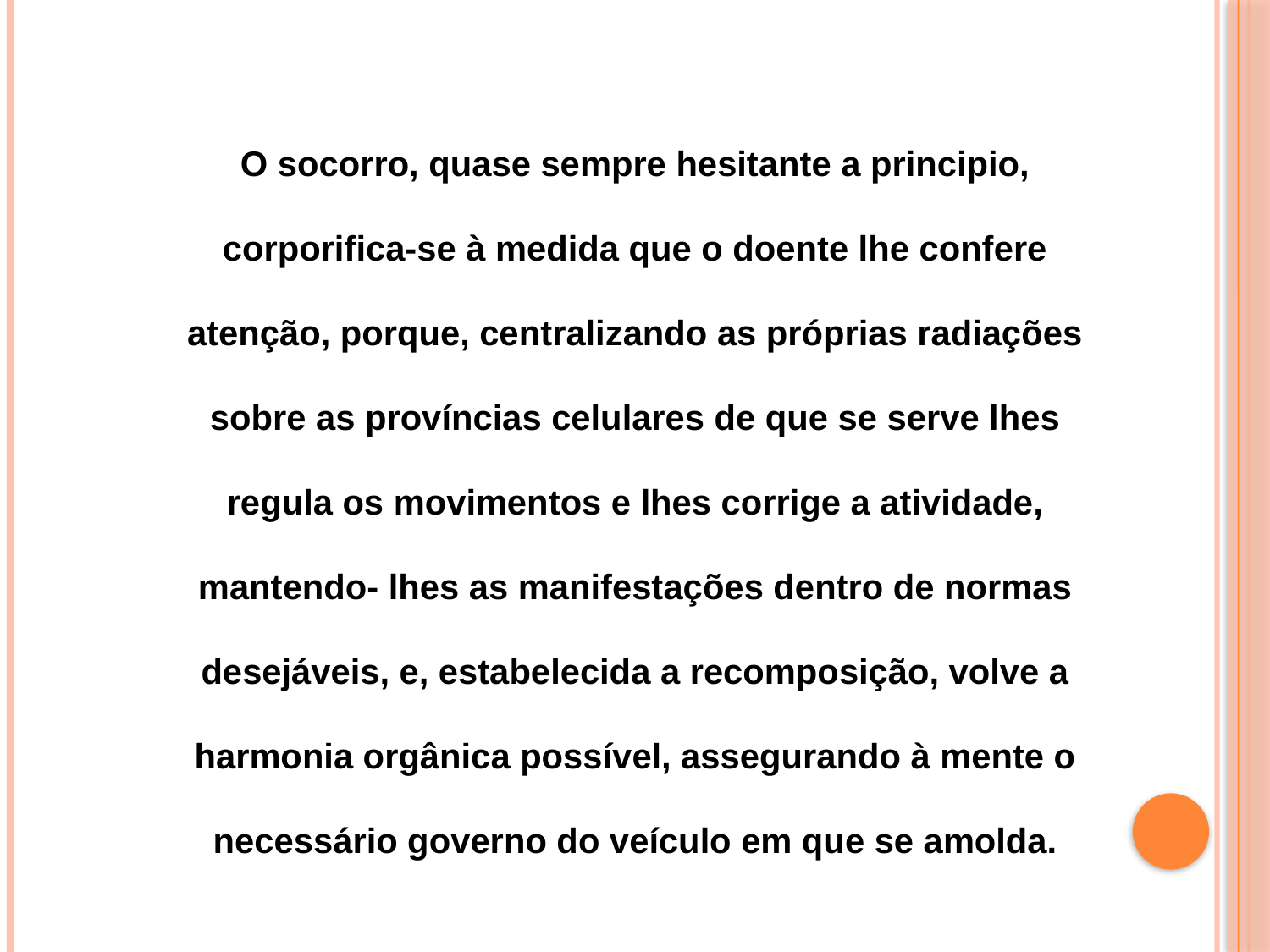

O socorro, quase sempre hesitante a principio, corporifica-se à medida que o doente lhe confere atenção, porque, centralizando as próprias radiações sobre as províncias celulares de que se serve lhes regula os movimentos e lhes corrige a atividade, mantendo- lhes as manifestações dentro de normas desejáveis, e, estabelecida a recomposição, volve a harmonia orgânica possível, assegurando à mente o necessário governo do veículo em que se amolda.